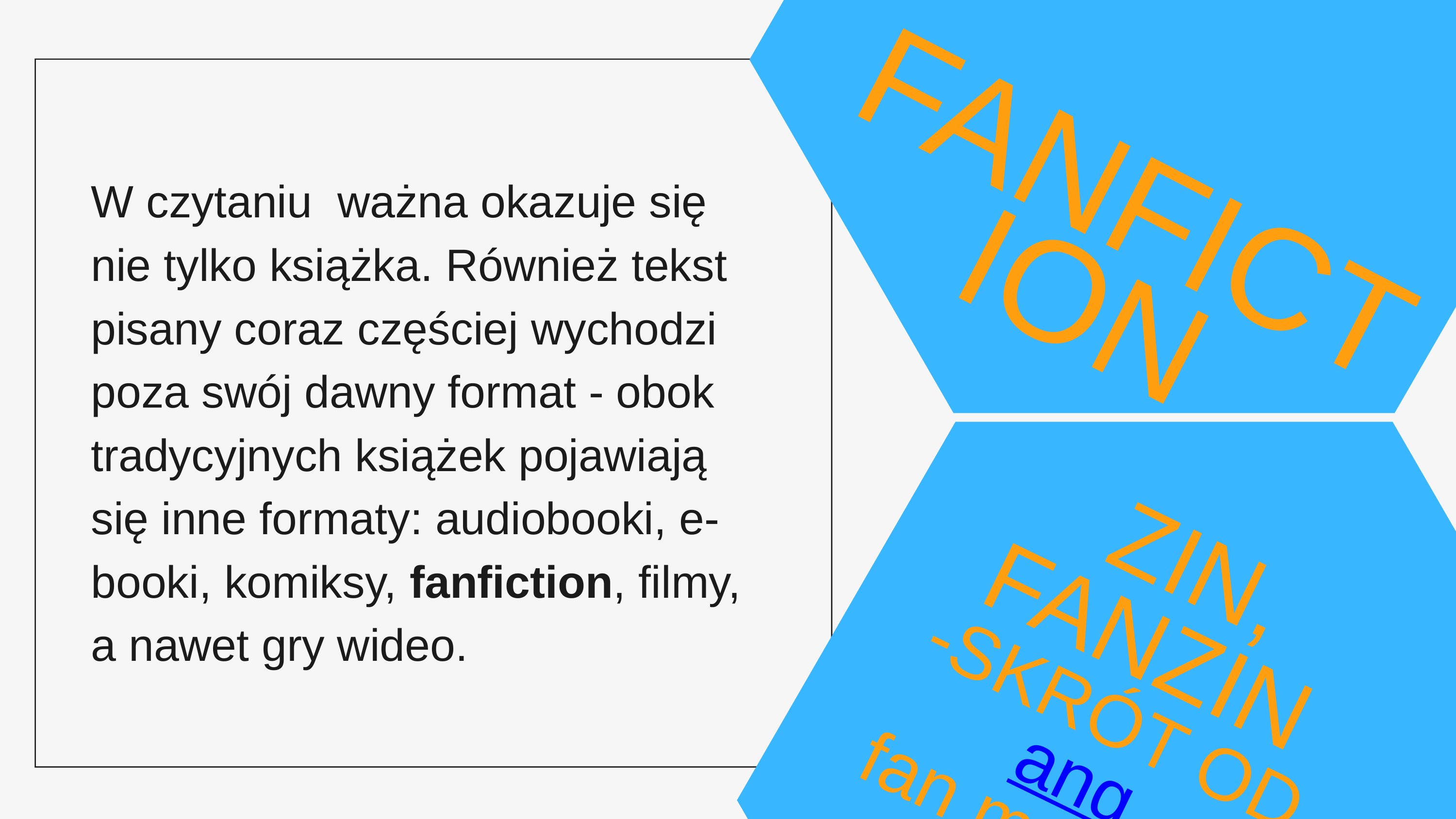

W czytaniu  ważna okazuje się nie tylko książka. Również tekst pisany coraz częściej wychodzi poza swój dawny format - obok tradycyjnych książek pojawiają się inne formaty: audiobooki, e-booki, komiksy, fanfiction, filmy, a nawet gry wideo.
FANFICTION

ZIN, FANZIN
-SKRÓT OD ang.
fan magazine